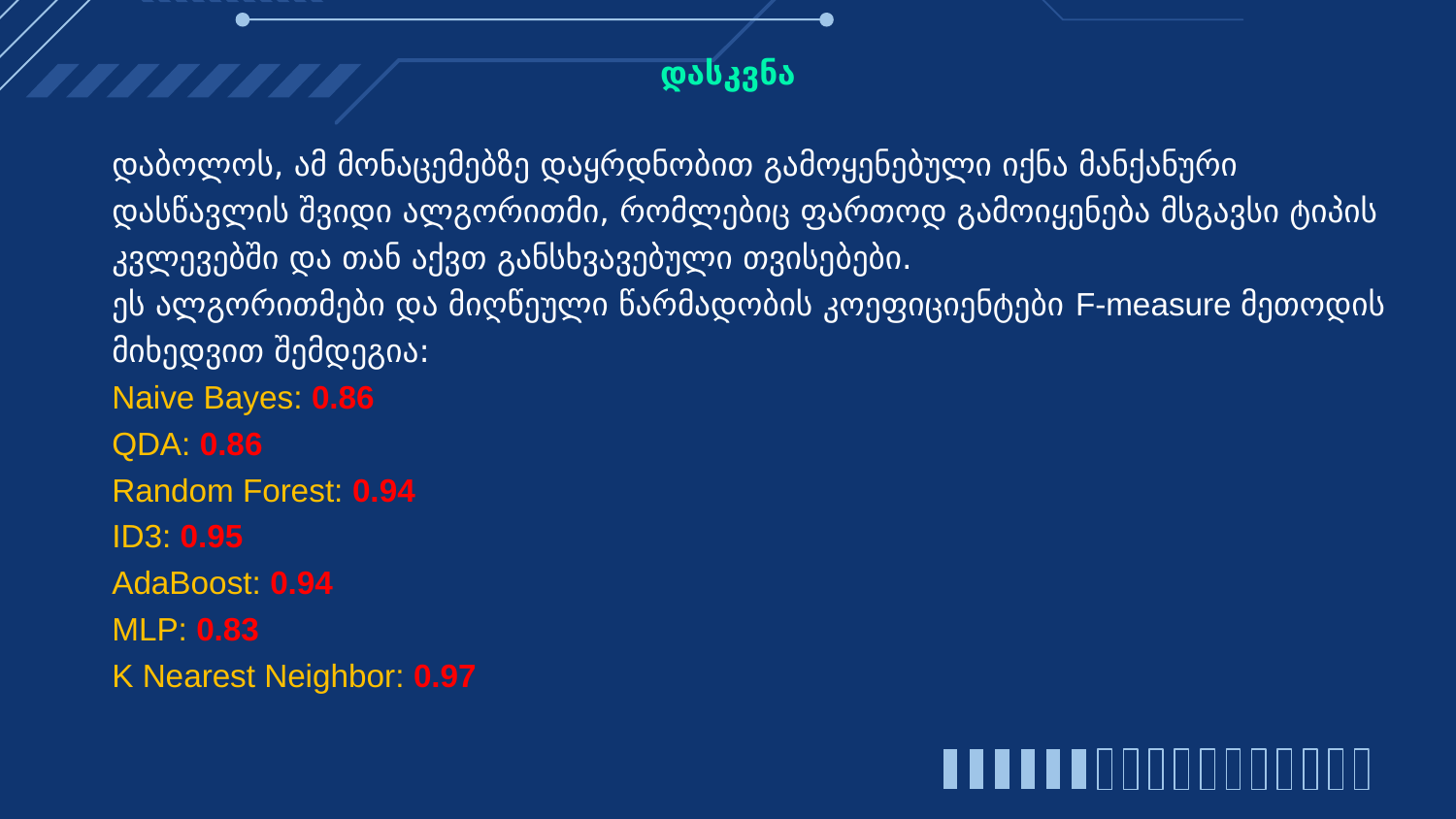

# დასკვნა
დაბოლოს, ამ მონაცემებზე დაყრდნობით გამოყენებული იქნა მანქანური დასწავლის შვიდი ალგორითმი, რომლებიც ფართოდ გამოიყენება მსგავსი ტიპის კვლევებში და თან აქვთ განსხვავებული თვისებები.
ეს ალგორითმები და მიღწეული წარმადობის კოეფიციენტები F-measure მეთოდის მიხედვით შემდეგია:
Naive Bayes: 0.86
QDA: 0.86
Random Forest: 0.94
ID3: 0.95
AdaBoost: 0.94
MLP: 0.83
K Nearest Neighbor: 0.97